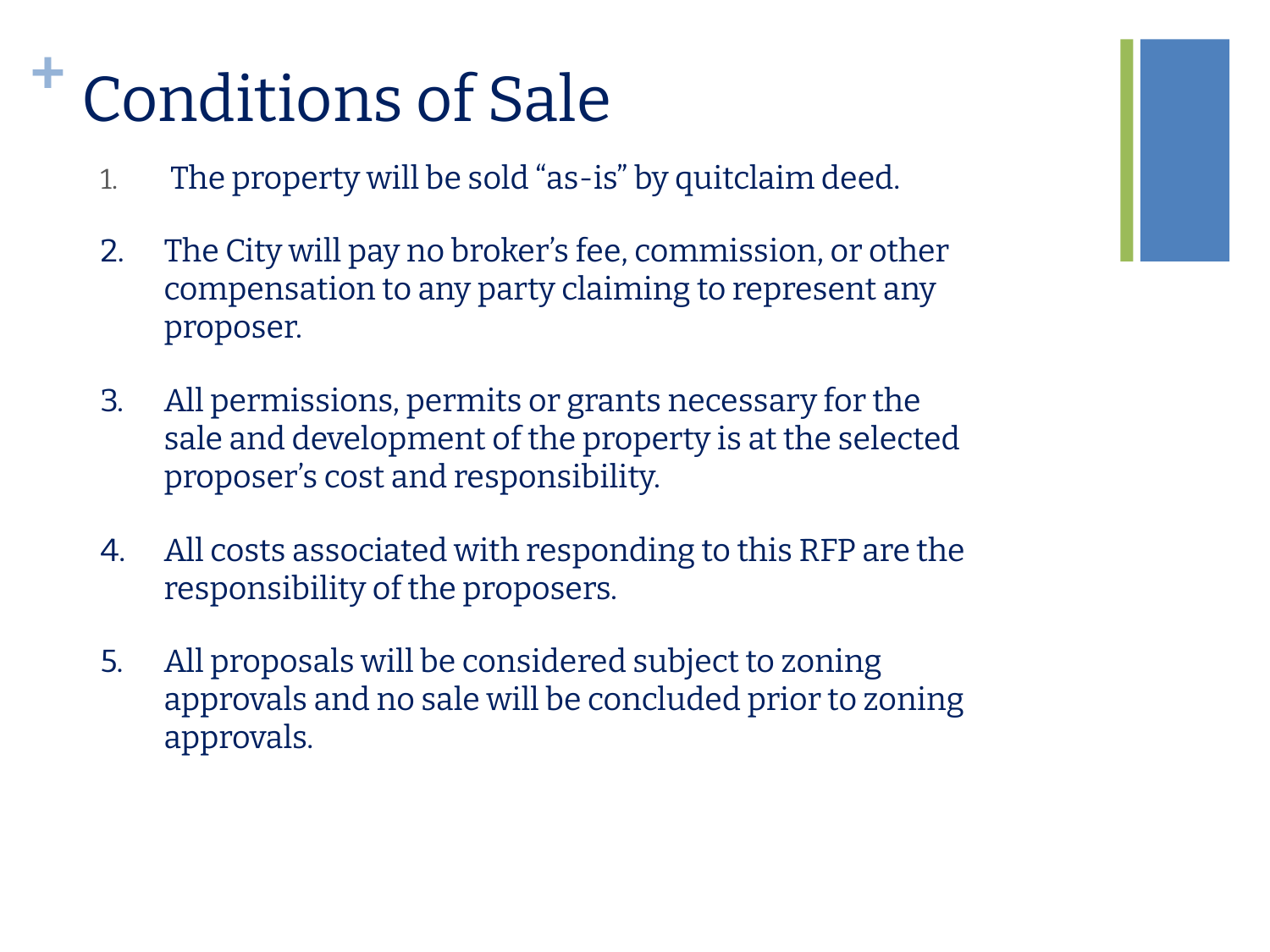

# Conditions of Sale
1.	 The property will be sold “as-is” by quitclaim deed.
2.	The City will pay no broker’s fee, commission, or other compensation to any party claiming to represent any proposer.
3.	All permissions, permits or grants necessary for the sale and development of the property is at the selected proposer’s cost and responsibility.
4.	All costs associated with responding to this RFP are the responsibility of the proposers.
5.	All proposals will be considered subject to zoning approvals and no sale will be concluded prior to zoning approvals.